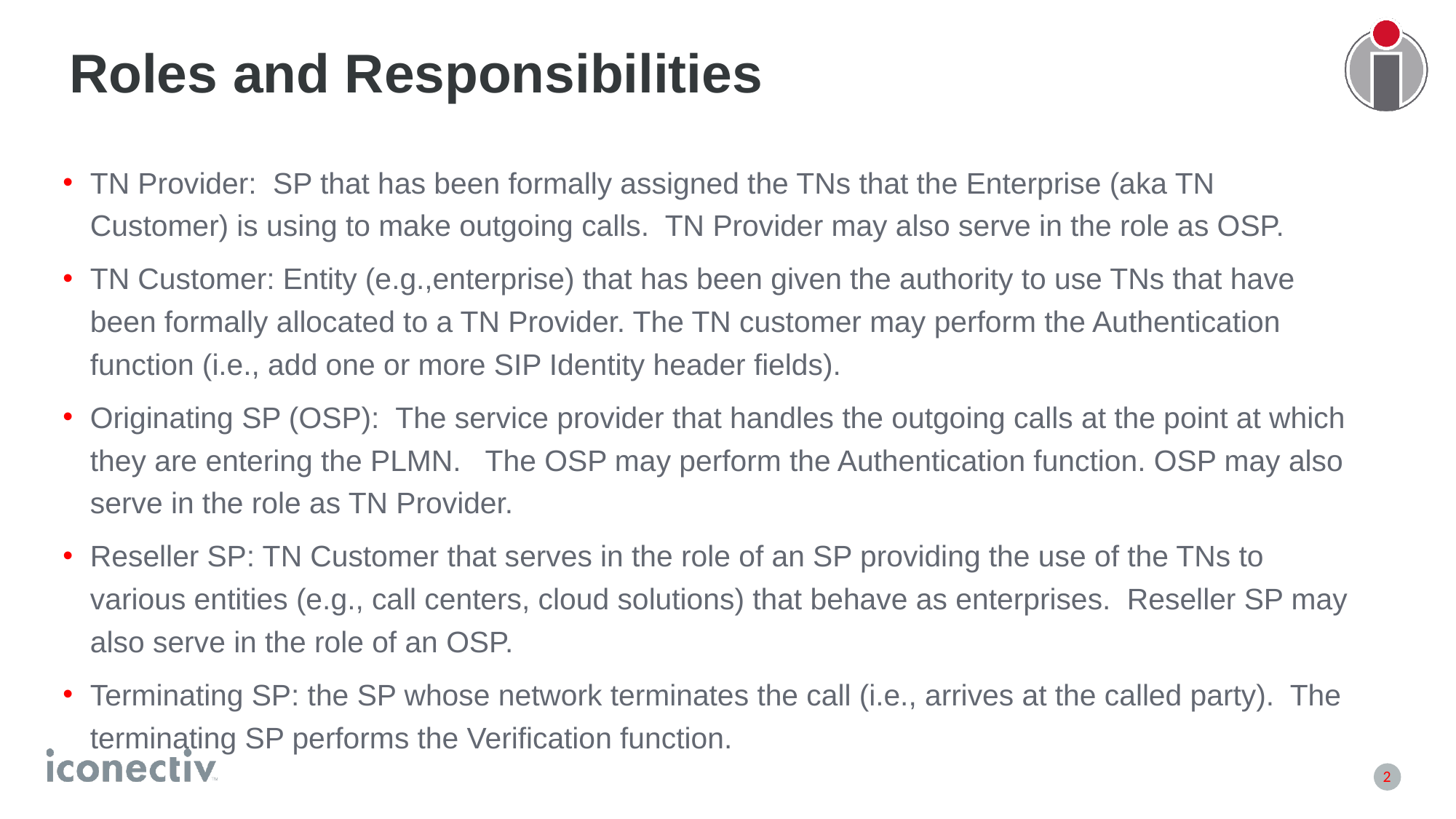

# Roles and Responsibilities

TN Provider:  SP that has been formally assigned the TNs that the Enterprise (aka TN Customer) is using to make outgoing calls.  TN Provider may also serve in the role as OSP.
TN Customer: Entity (e.g.,enterprise) that has been given the authority to use TNs that have been formally allocated to a TN Provider. The TN customer may perform the Authentication function (i.e., add one or more SIP Identity header fields).
Originating SP (OSP):  The service provider that handles the outgoing calls at the point at which they are entering the PLMN.   The OSP may perform the Authentication function. OSP may also serve in the role as TN Provider.
Reseller SP: TN Customer that serves in the role of an SP providing the use of the TNs to various entities (e.g., call centers, cloud solutions) that behave as enterprises.  Reseller SP may also serve in the role of an OSP.
Terminating SP: the SP whose network terminates the call (i.e., arrives at the called party).  The terminating SP performs the Verification function.

2